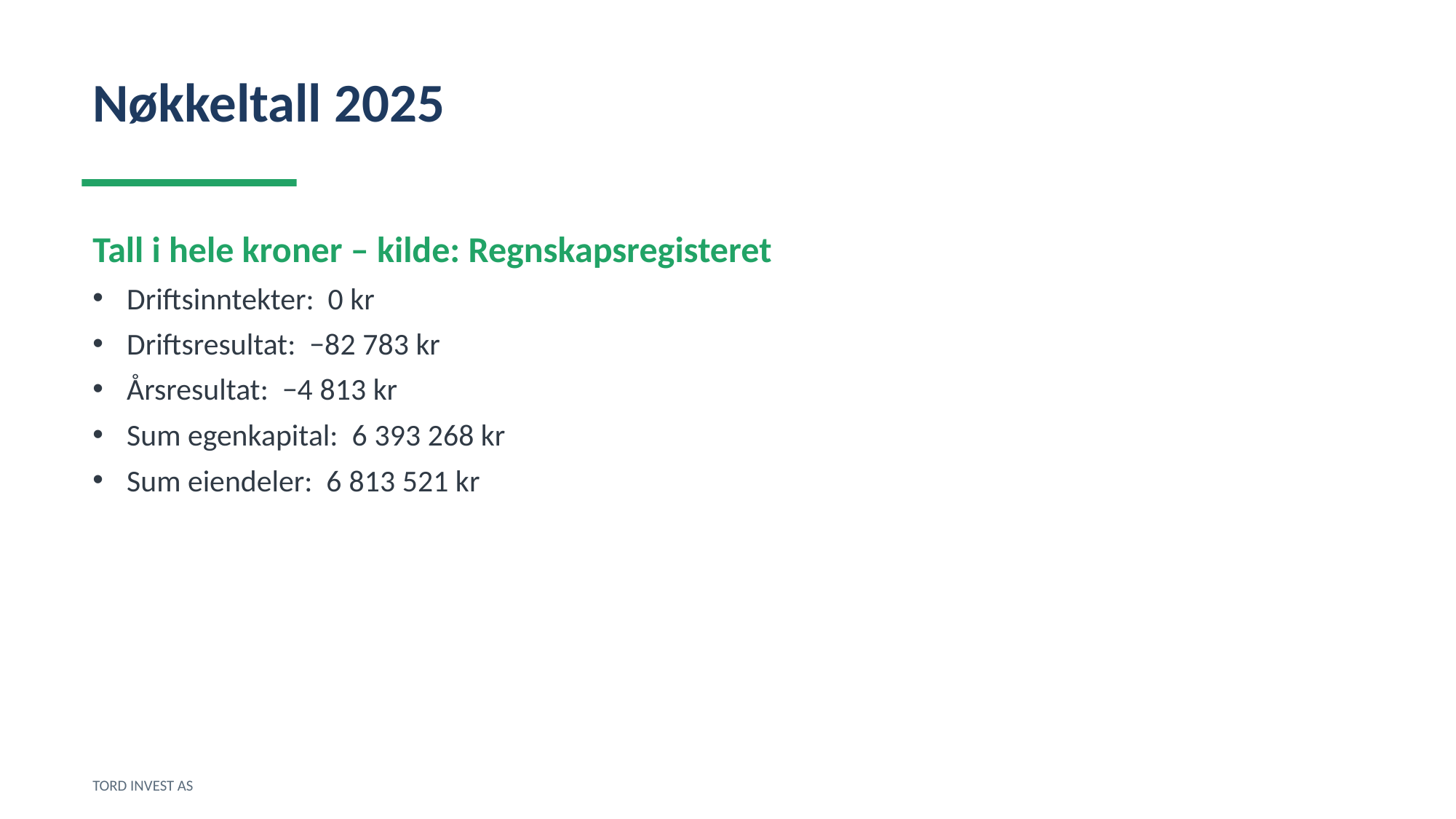

Nøkkeltall 2025

Tall i hele kroner – kilde: Regnskapsregisteret
Driftsinntekter:  0 kr
Driftsresultat:  −82 783 kr
Årsresultat:  −4 813 kr
Sum egenkapital:  6 393 268 kr
Sum eiendeler:  6 813 521 kr
TORD INVEST AS